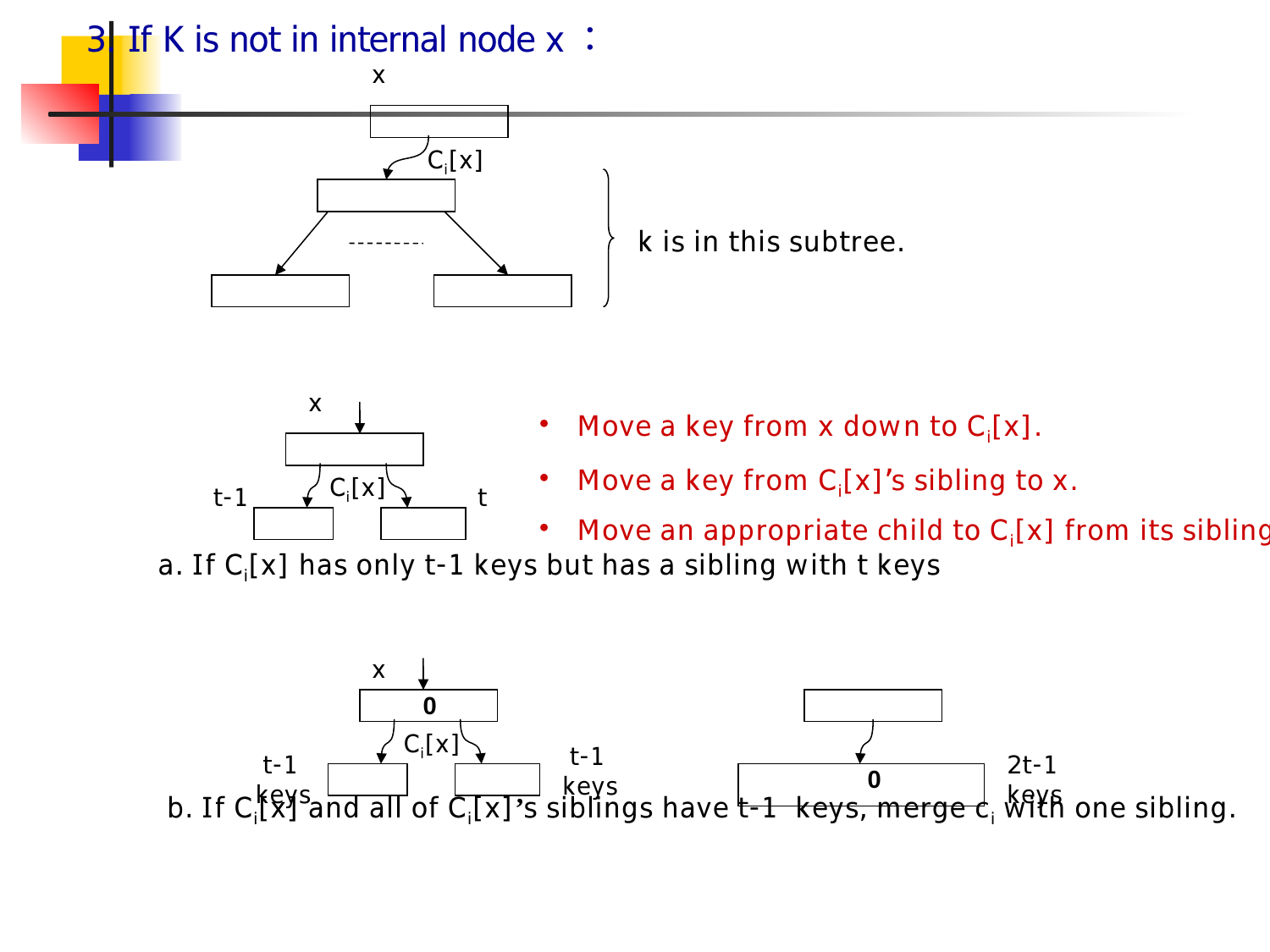

3. If K is not in internal node x：

 a. If Ci[x] has only t-1 keys but has a sibling with t keys

  b. If Ci[x] and all of Ci[x]’s siblings have t-1  keys, merge ci with one sibling.

x

Ci[x]

k is in this subtree.

x

 Move a key from x down to Ci[x].
 Move a key from Ci[x]’s sibling to x.
 Move an appropriate child to Ci[x] from its sibling.

Ci[x]
t-1
t

x

      0
Ci[x]
 t-1
keys
 t-1
keys
2t-1
keys

      0